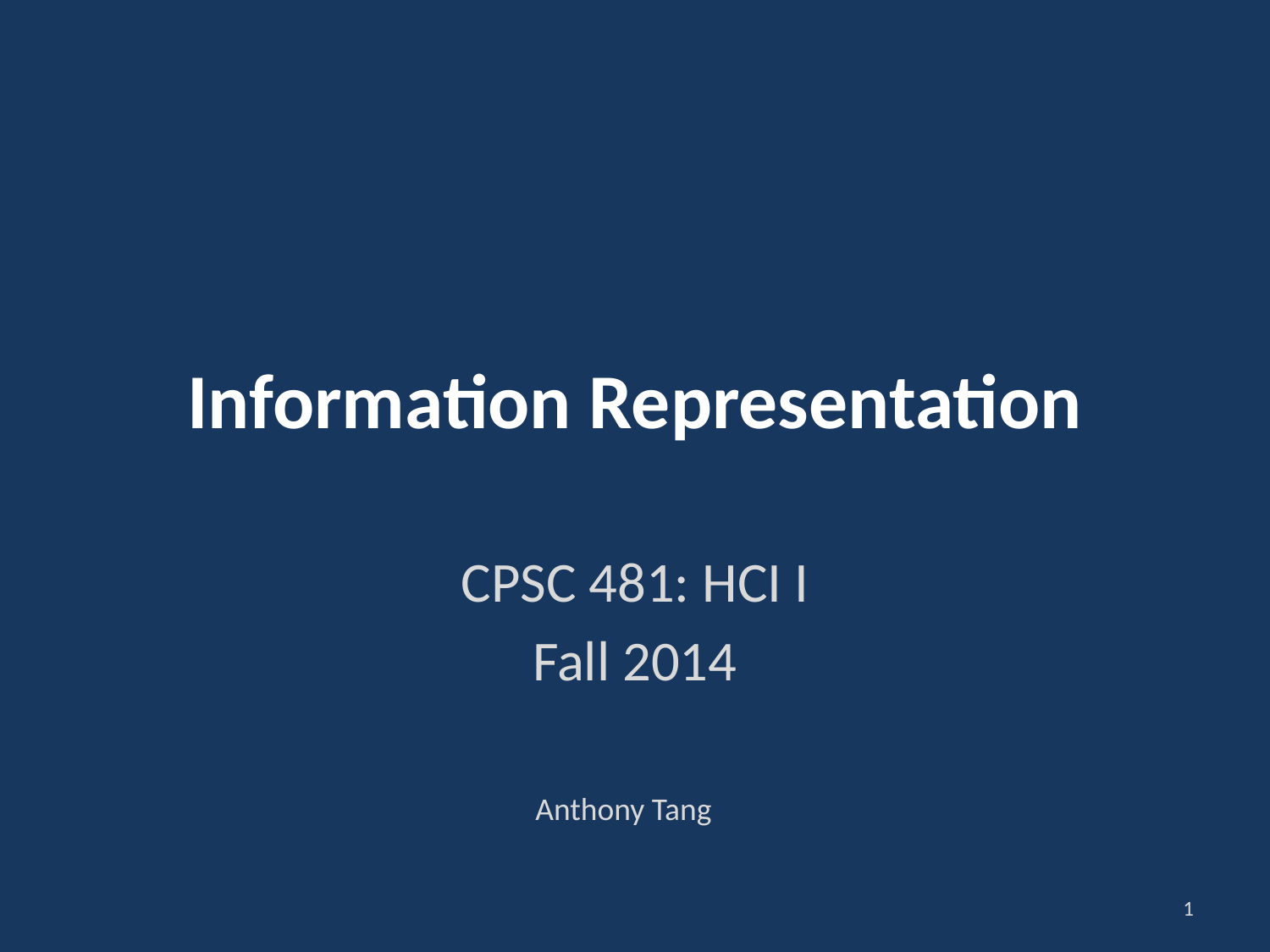

# Information Representation
CPSC 481: HCI I
Fall 2014
Anthony Tang
1